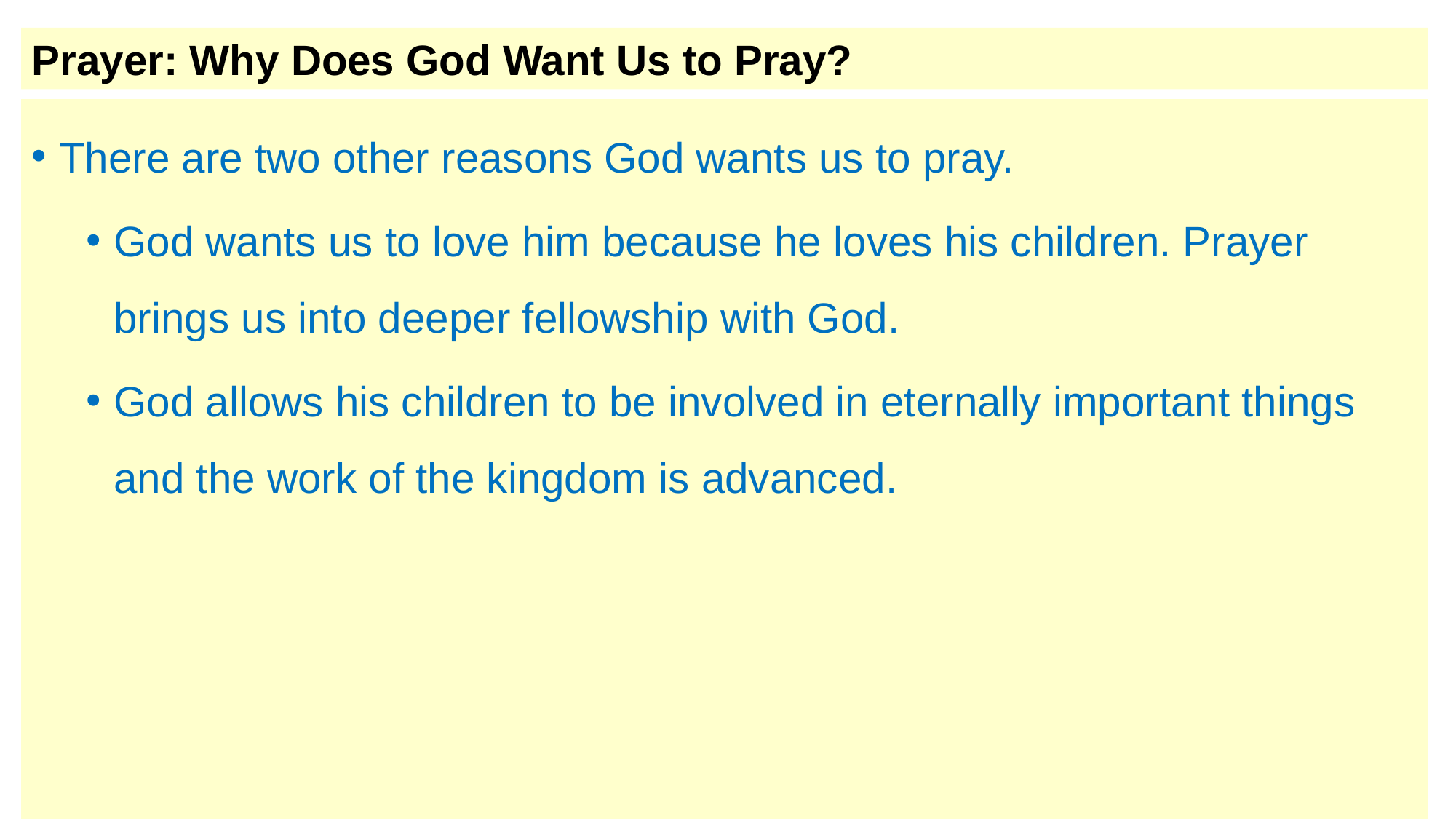

Prayer: Why Does God Want Us to Pray?
There are two other reasons God wants us to pray.
God wants us to love him because he loves his children. Prayer brings us into deeper fellowship with God.
God allows his children to be involved in eternally important things and the work of the kingdom is advanced.